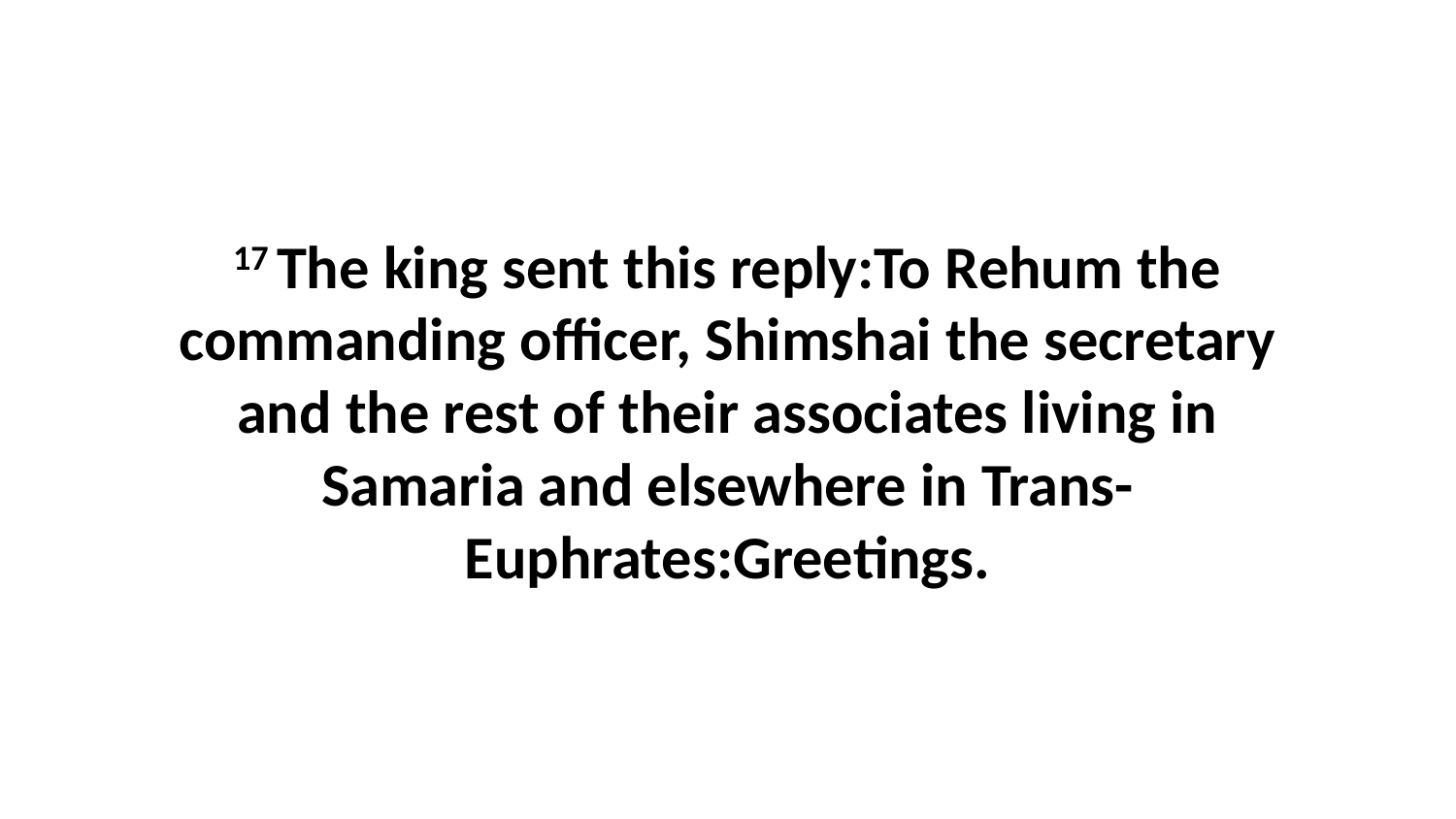

17 The king sent this reply:To Rehum the commanding officer, Shimshai the secretary and the rest of their associates living in Samaria and elsewhere in Trans-Euphrates:Greetings.